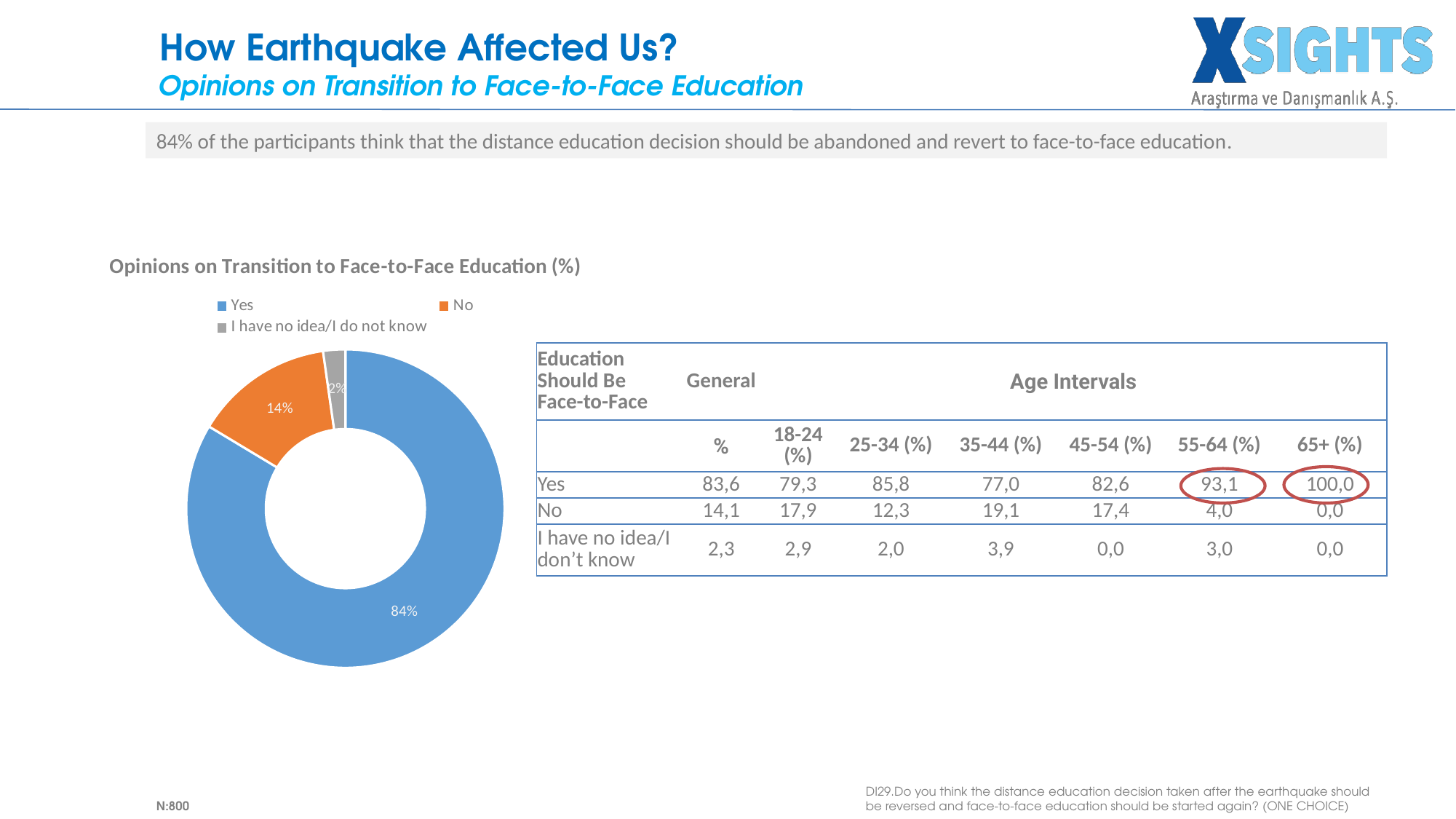

How Earthquake Affected Us?
Opinions on Transition to Face-to-Face Education

84% of the participants think that the distance education decision should be abandoned and revert to face-to-face education.

### Chart: Opinions on Transition to Face-to-Face Education (%)

| Category |  |
|---|---|
| Yes | 83.625 |
| No | 14.125 |
| I have no idea/I do not know | 2.25 |
| Education Should Be Face-to-Face | General | Age Intervals |  |  |  |  |  |
| --- | --- | --- | --- | --- | --- | --- | --- |
|  | % | 18-24 (%) | 25-34 (%) | 35-44 (%) | 45-54 (%) | 55-64 (%) | 65+ (%) |
| Yes | 83,6 | 79,3 | 85,8 | 77,0 | 82,6 | 93,1 | 100,0 |
| No | 14,1 | 17,9 | 12,3 | 19,1 | 17,4 | 4,0 | 0,0 |
| I have no idea/I don’t know | 2,3 | 2,9 | 2,0 | 3,9 | 0,0 | 3,0 | 0,0 |

31
DI29.Do you think the distance education decision taken after the earthquake should be reversed and face-to-face education should be started again? (ONE CHOICE)
N:800